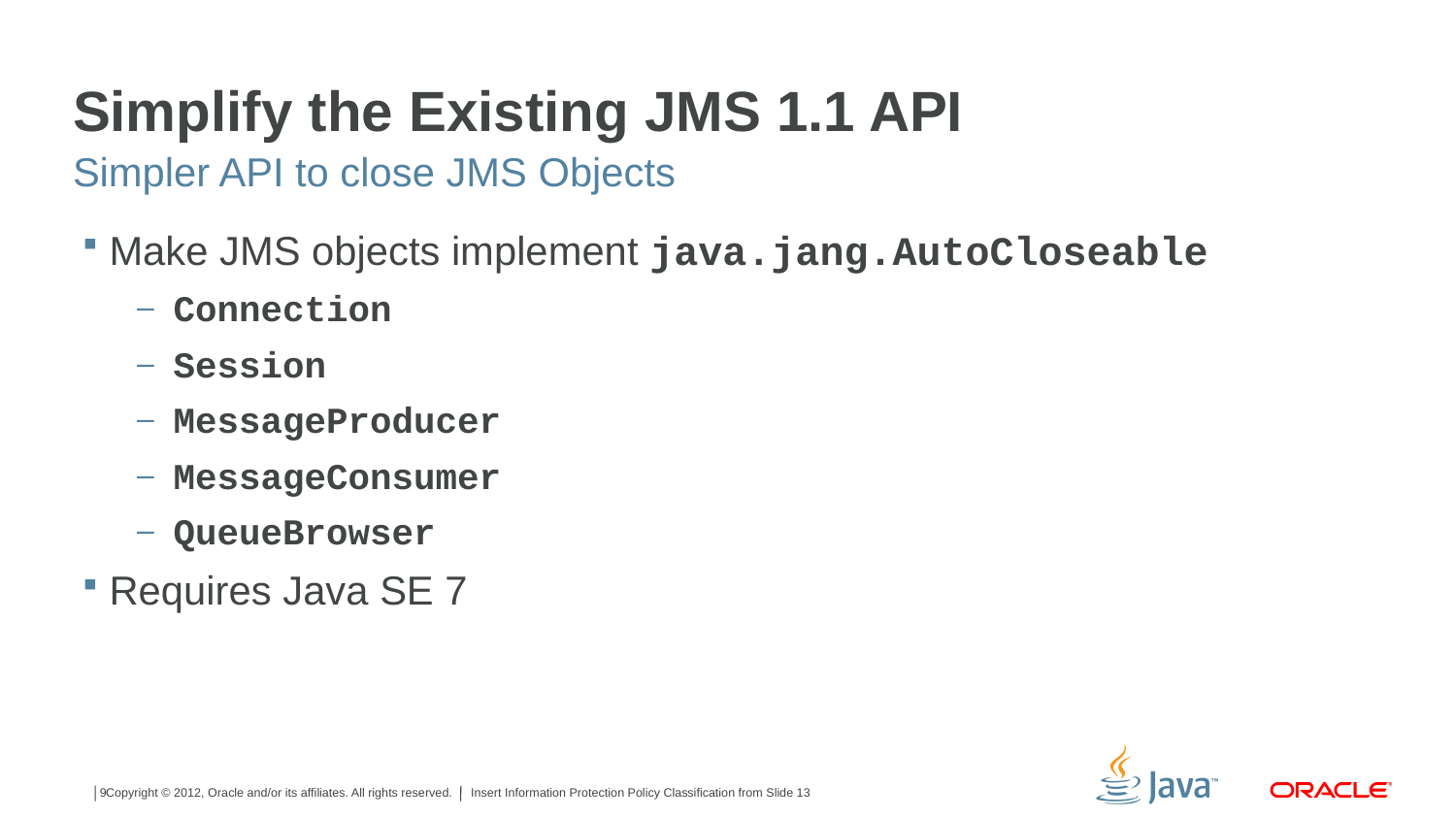

# Simplify the Existing JMS 1.1 API
Simpler API to close JMS Objects
Make JMS objects implement java.jang.AutoCloseable
Connection
Session
MessageProducer
MessageConsumer
QueueBrowser
Requires Java SE 7